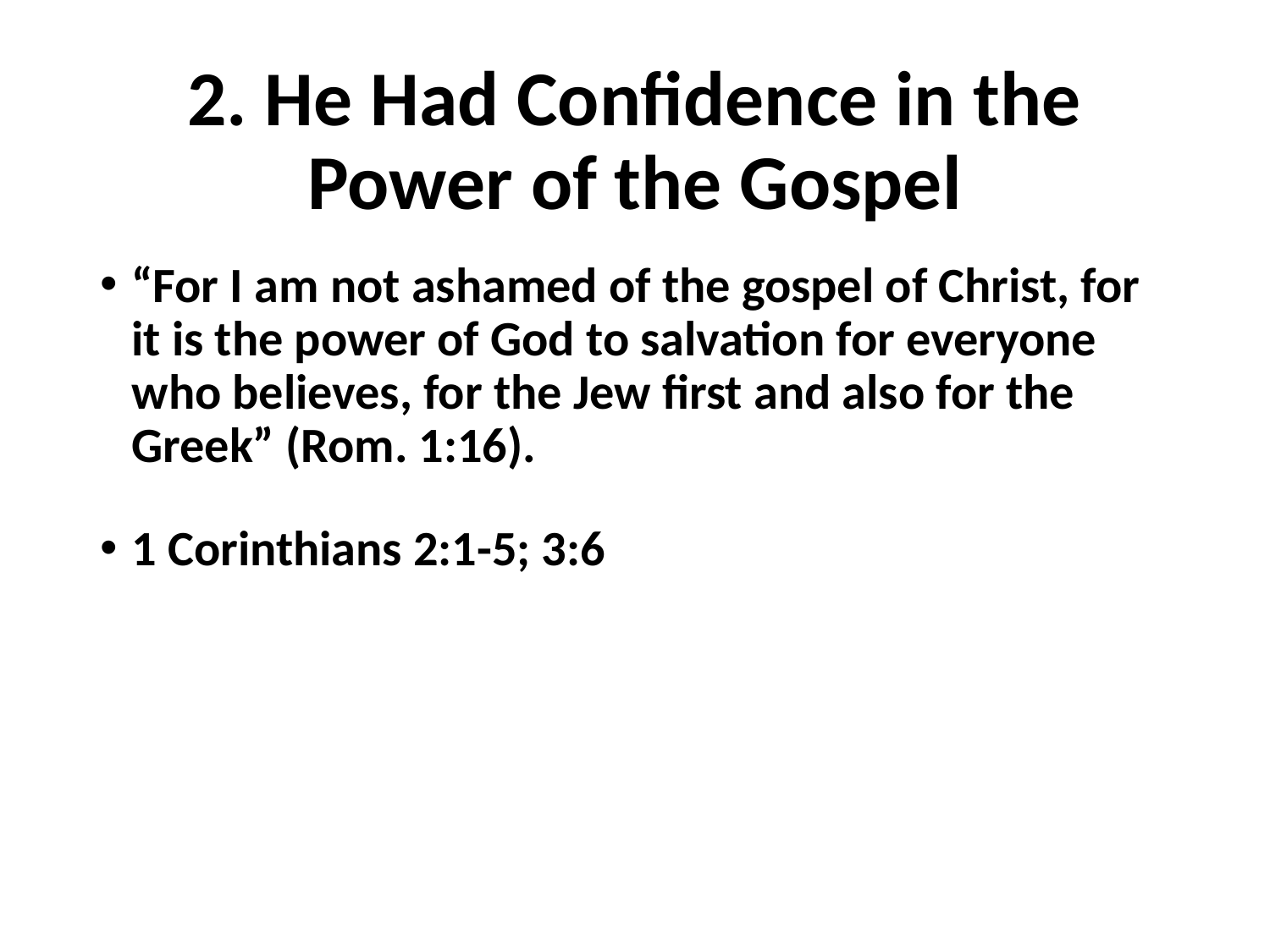

# 2. He Had Confidence in the Power of the Gospel
“For I am not ashamed of the gospel of Christ, for it is the power of God to salvation for everyone who believes, for the Jew first and also for the Greek” (Rom. 1:16).

1 Corinthians 2:1-5; 3:6